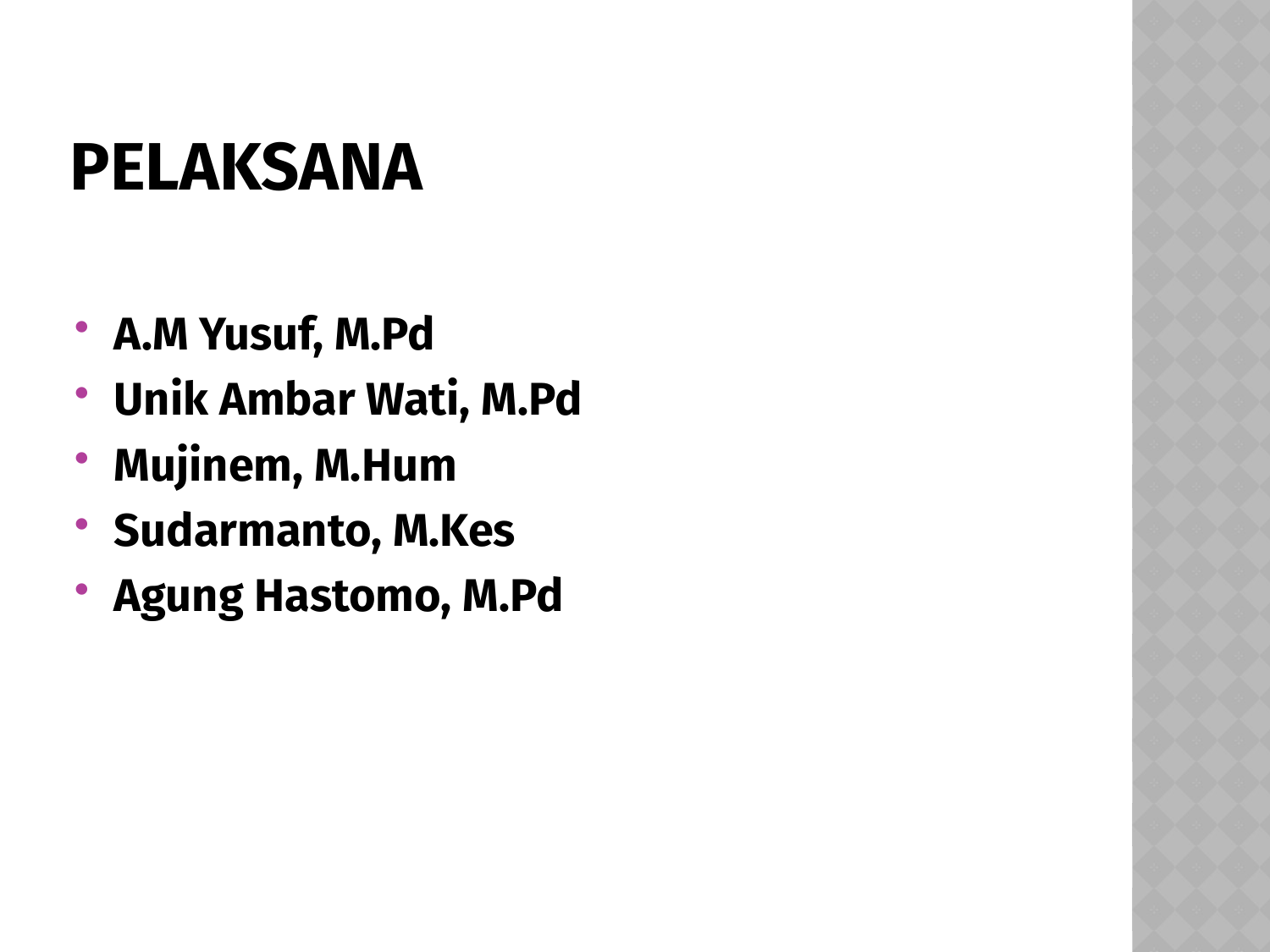

# PELAKSANA
A.M Yusuf, M.Pd
Unik Ambar Wati, M.Pd
Mujinem, M.Hum
Sudarmanto, M.Kes
Agung Hastomo, M.Pd